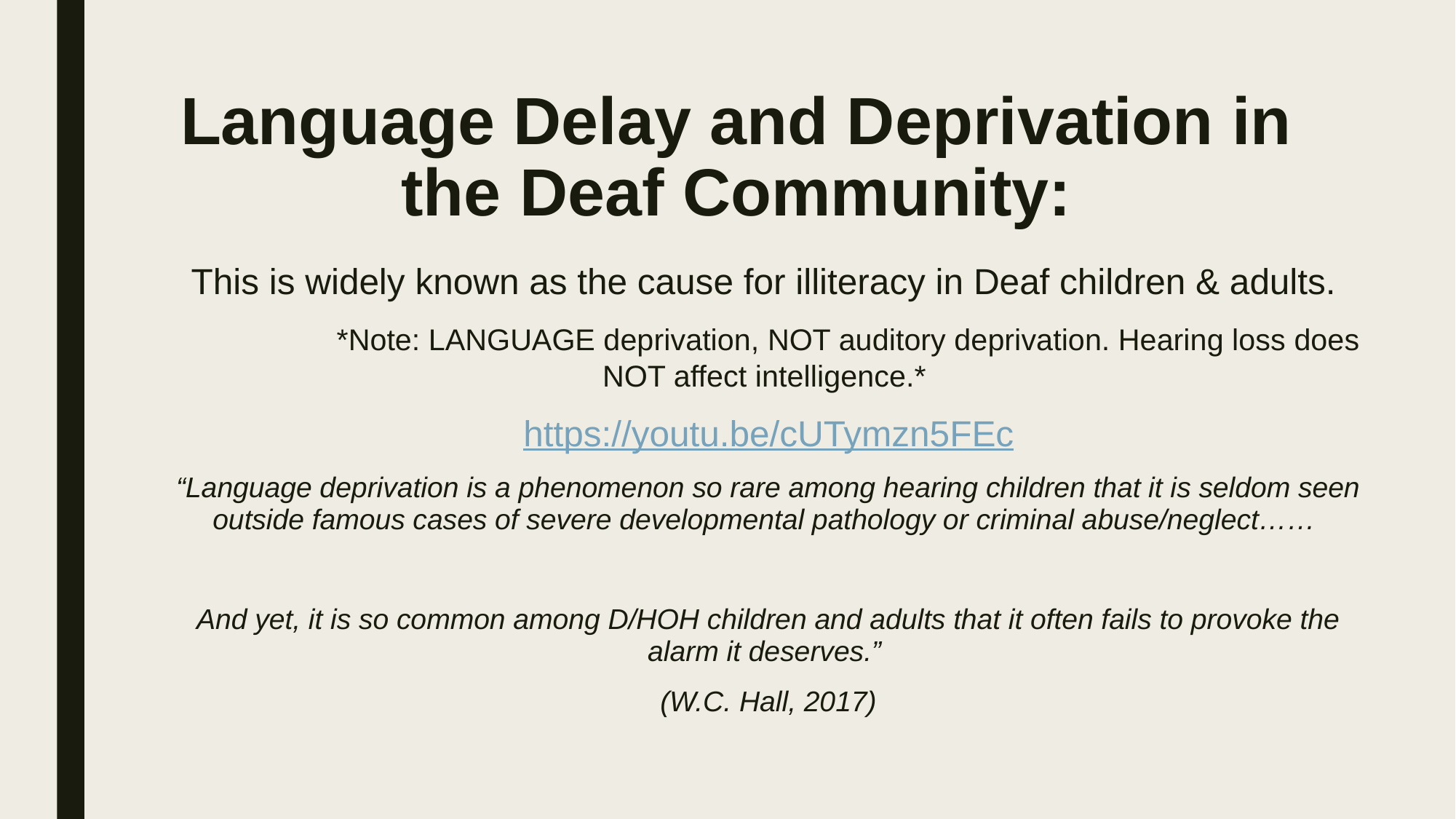

# Language Delay and Deprivation in the Deaf Community:
This is widely known as the cause for illiteracy in Deaf children & adults.
                   *Note: LANGUAGE deprivation, NOT auditory deprivation. Hearing loss does NOT affect intelligence.*
https://youtu.be/cUTymzn5FEc
“Language deprivation is a phenomenon so rare among hearing children that it is seldom seen outside famous cases of severe developmental pathology or criminal abuse/neglect……

And yet, it is so common among D/HOH children and adults that it often fails to provoke the alarm it deserves.”
(W.C. Hall, 2017)